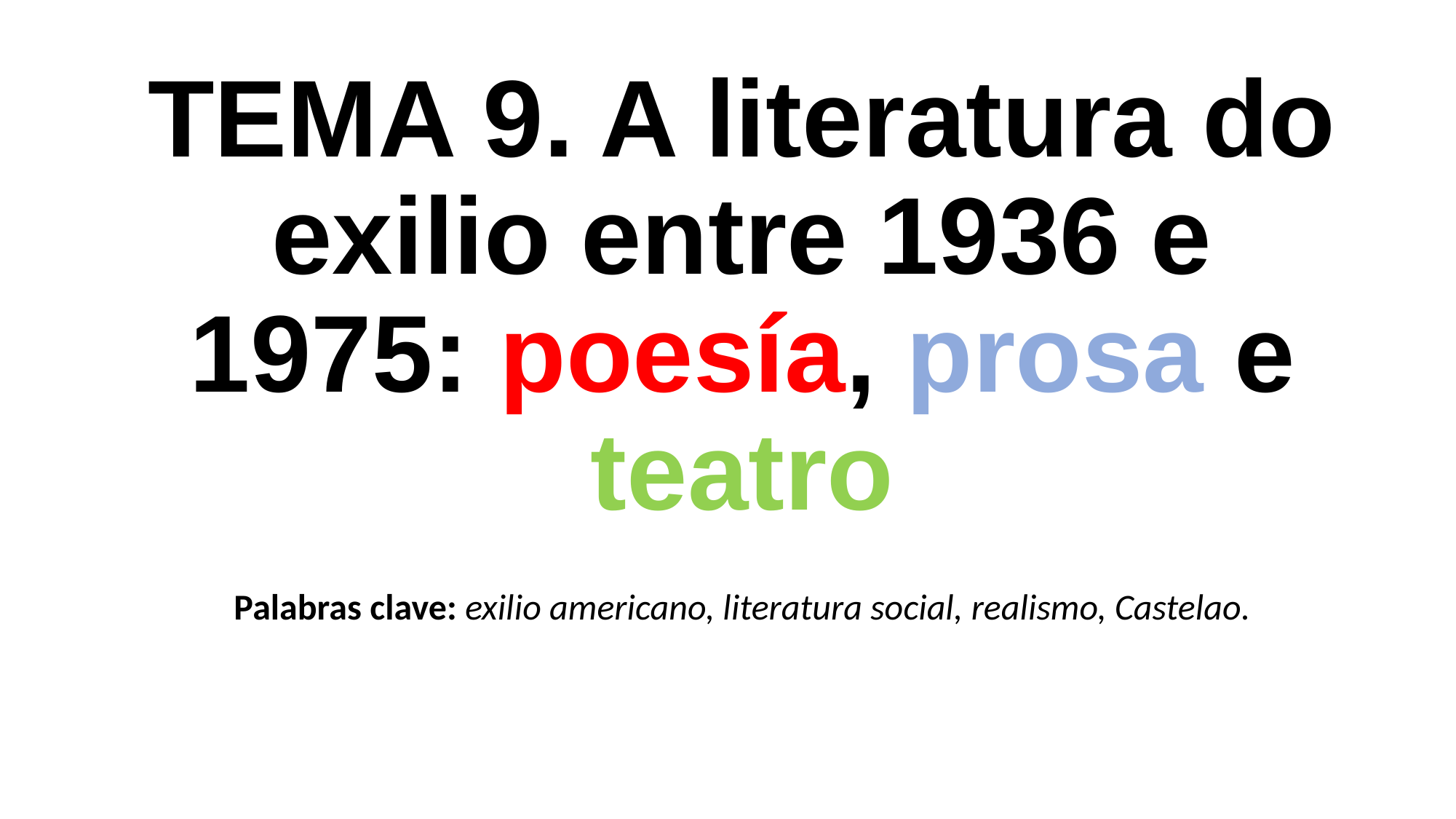

# TEMA 9. A literatura do exilio entre 1936 e 1975: poesía, prosa e teatro
Palabras clave: exilio americano, literatura social, realismo, Castelao.